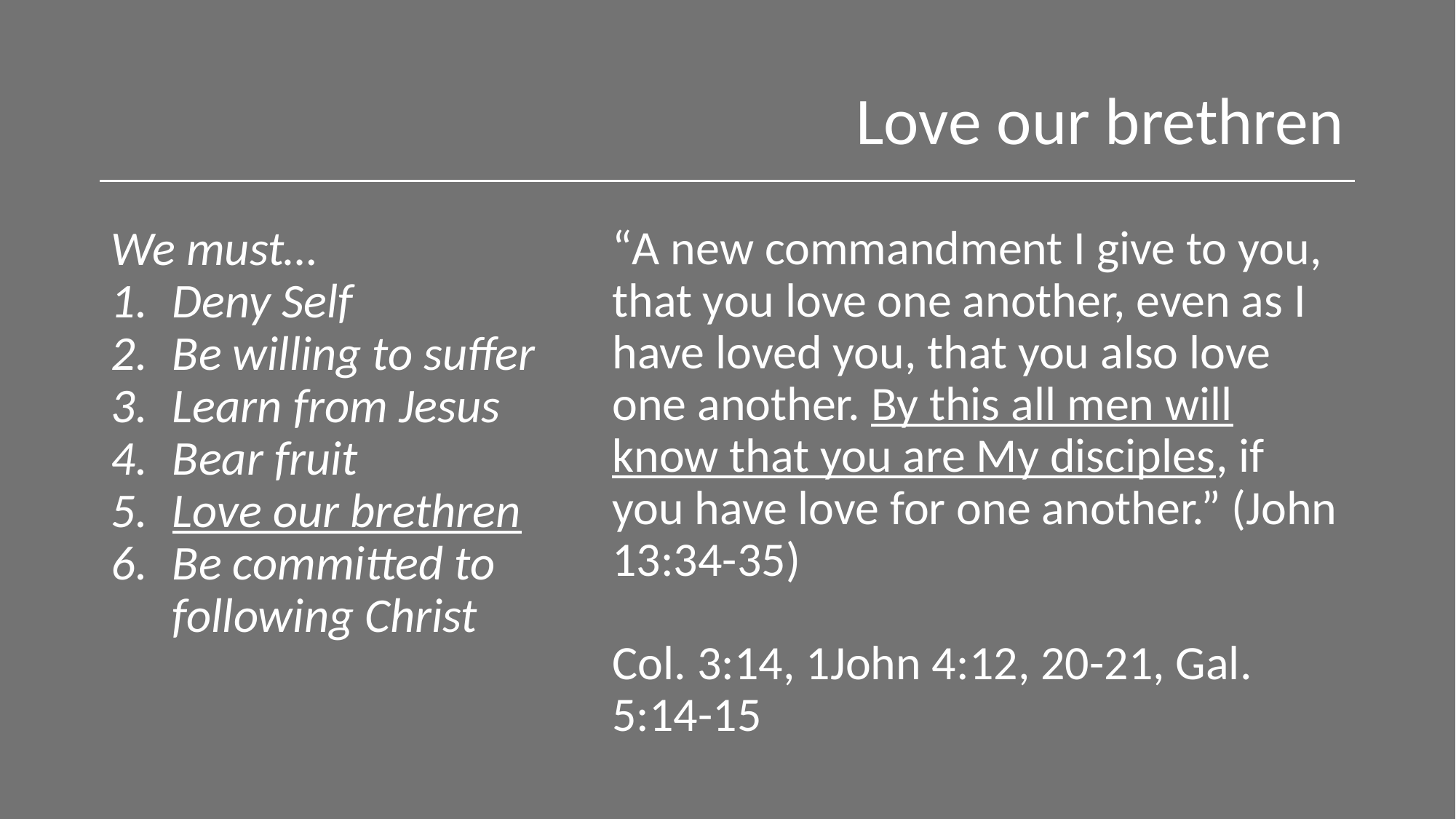

# Love our brethren
We must…
Deny Self
Be willing to suffer
Learn from Jesus
Bear fruit
Love our brethren
Be committed to following Christ

“A new commandment I give to you, that you love one another, even as I have loved you, that you also love one another. By this all men will know that you are My disciples, if  you have love for one another.” (John 13:34-35)

Col. 3:14, 1John 4:12, 20-21, Gal. 5:14-15